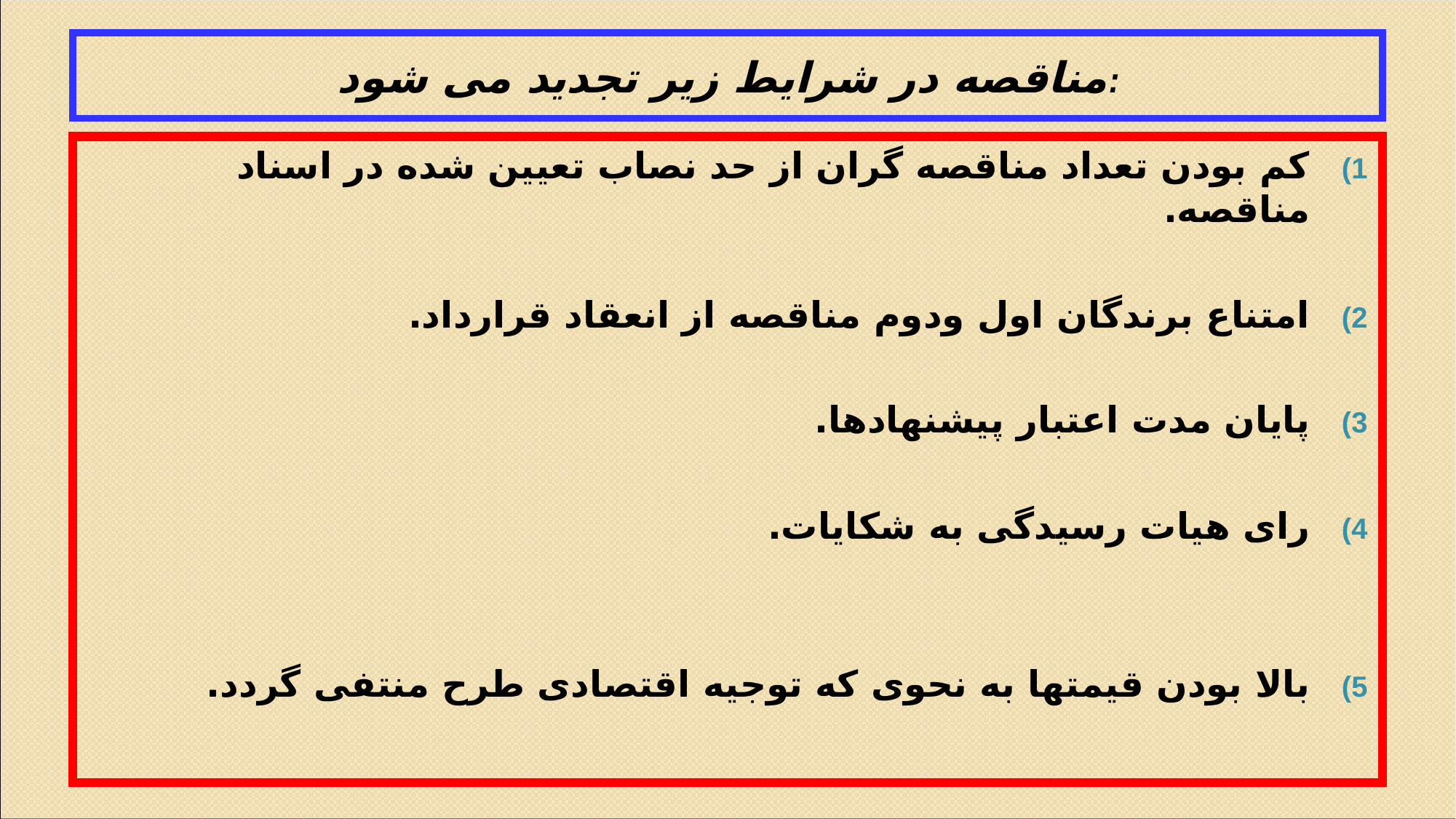

# مناقصه در شرایط زیر تجدید می شود:
کم بودن تعداد مناقصه گران از حد نصاب تعیین شده در اسناد مناقصه.

امتناع برندگان اول ودوم مناقصه از انعقاد قرارداد.

پایان مدت اعتبار پیشنهادها.

رای هیات رسیدگی به شکایات.

بالا بودن قیمتها به نحوی که توجیه اقتصادی طرح منتفی گردد.